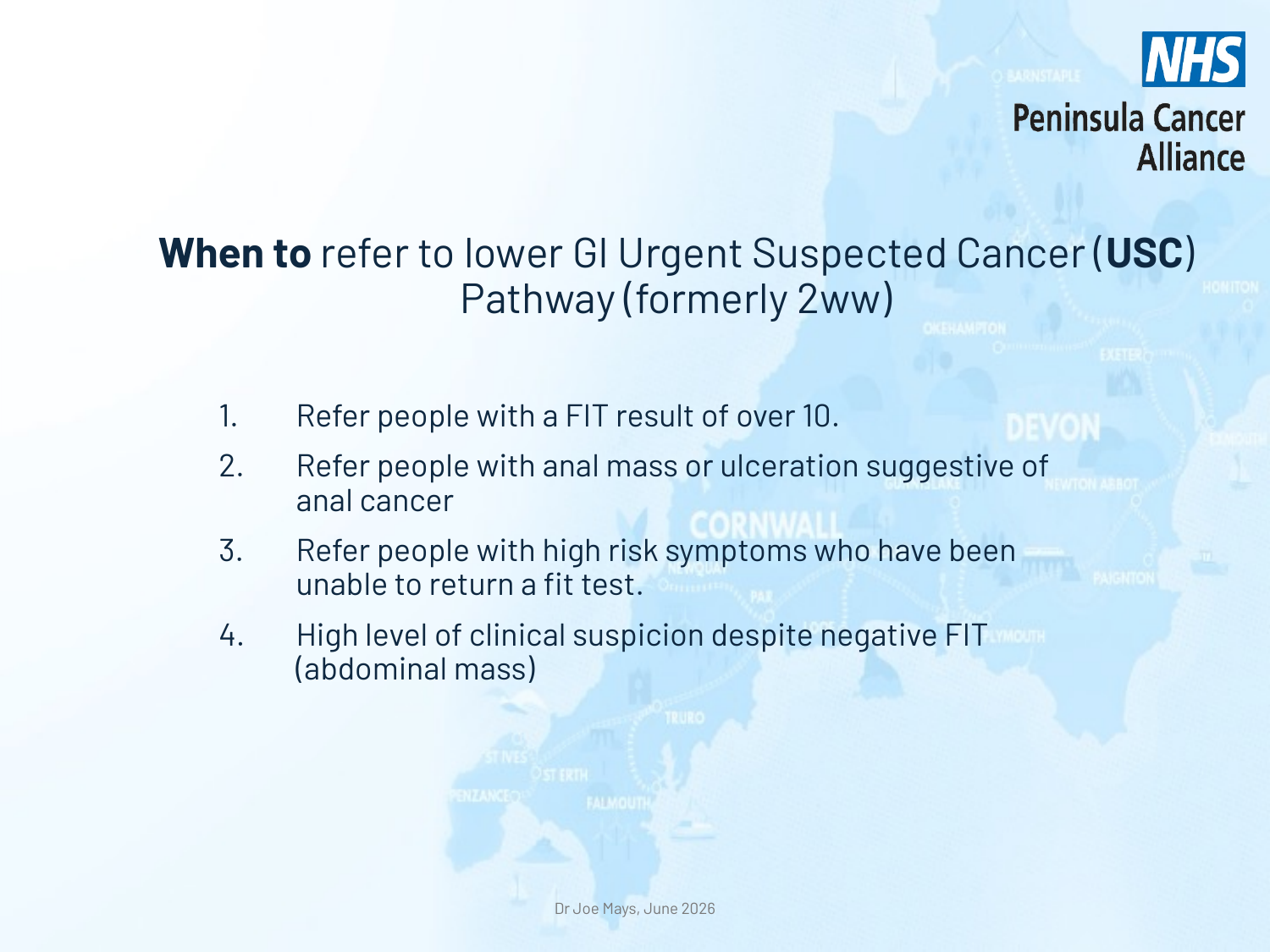

When to refer to lower GI Urgent Suspected Cancer (USC) Pathway (formerly 2ww)

Refer people with a FIT result of over 10.
Refer people with anal mass or ulceration suggestive of anal cancer
Refer people with high risk symptoms who have been unable to return a fit test.
High level of clinical suspicion despite negative FIT (abdominal mass)
Dr Joe Mays, June 2026